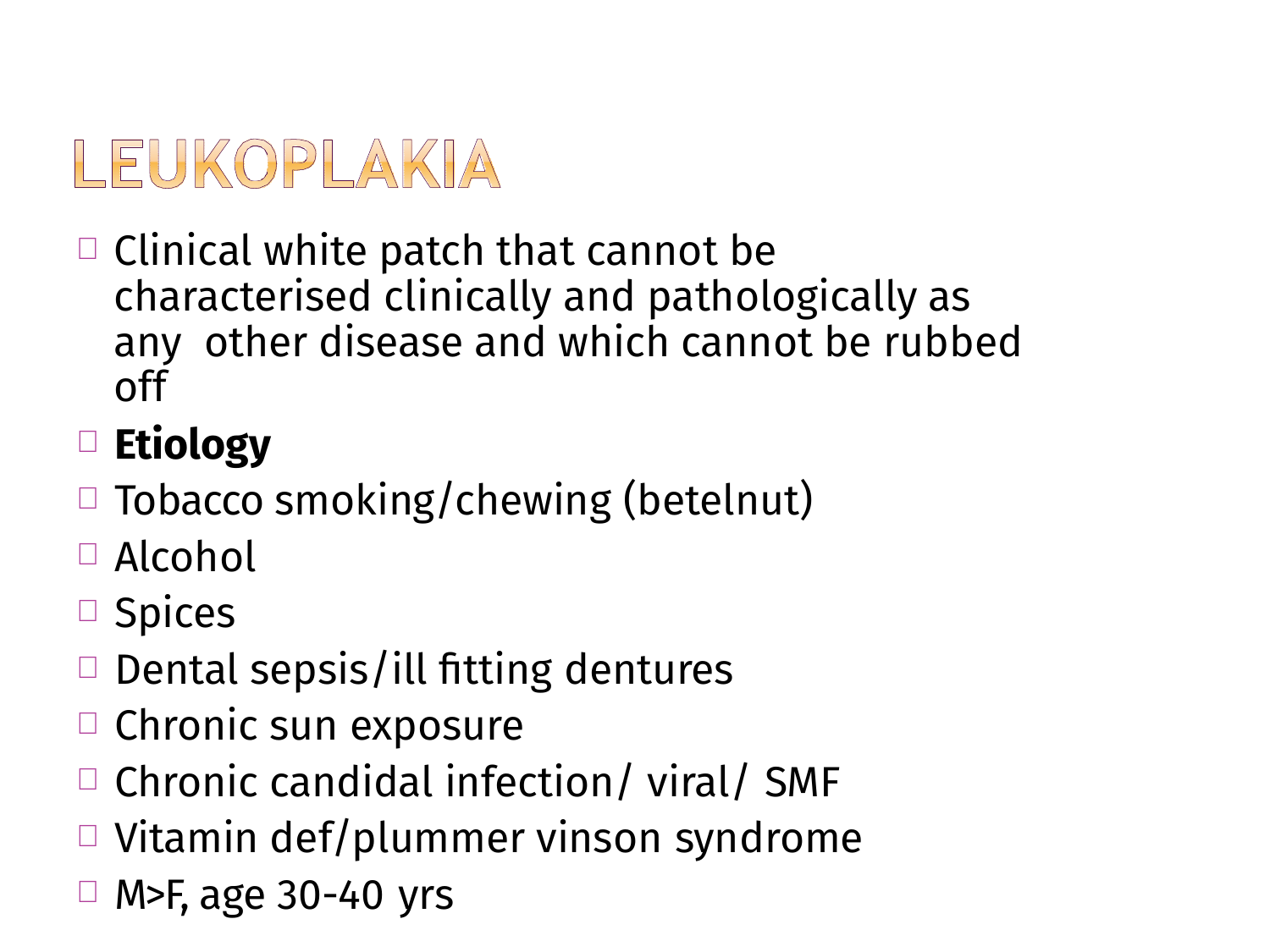

Clinical white patch that cannot be  characterised clinically and pathologically as any  other disease and which cannot be rubbed off
Etiology
Tobacco smoking/chewing (betelnut)
Alcohol
Spices
Dental sepsis/ill fitting dentures
Chronic sun exposure
Chronic candidal infection/ viral/ SMF
Vitamin def/plummer vinson syndrome
M>F, age 30-40 yrs